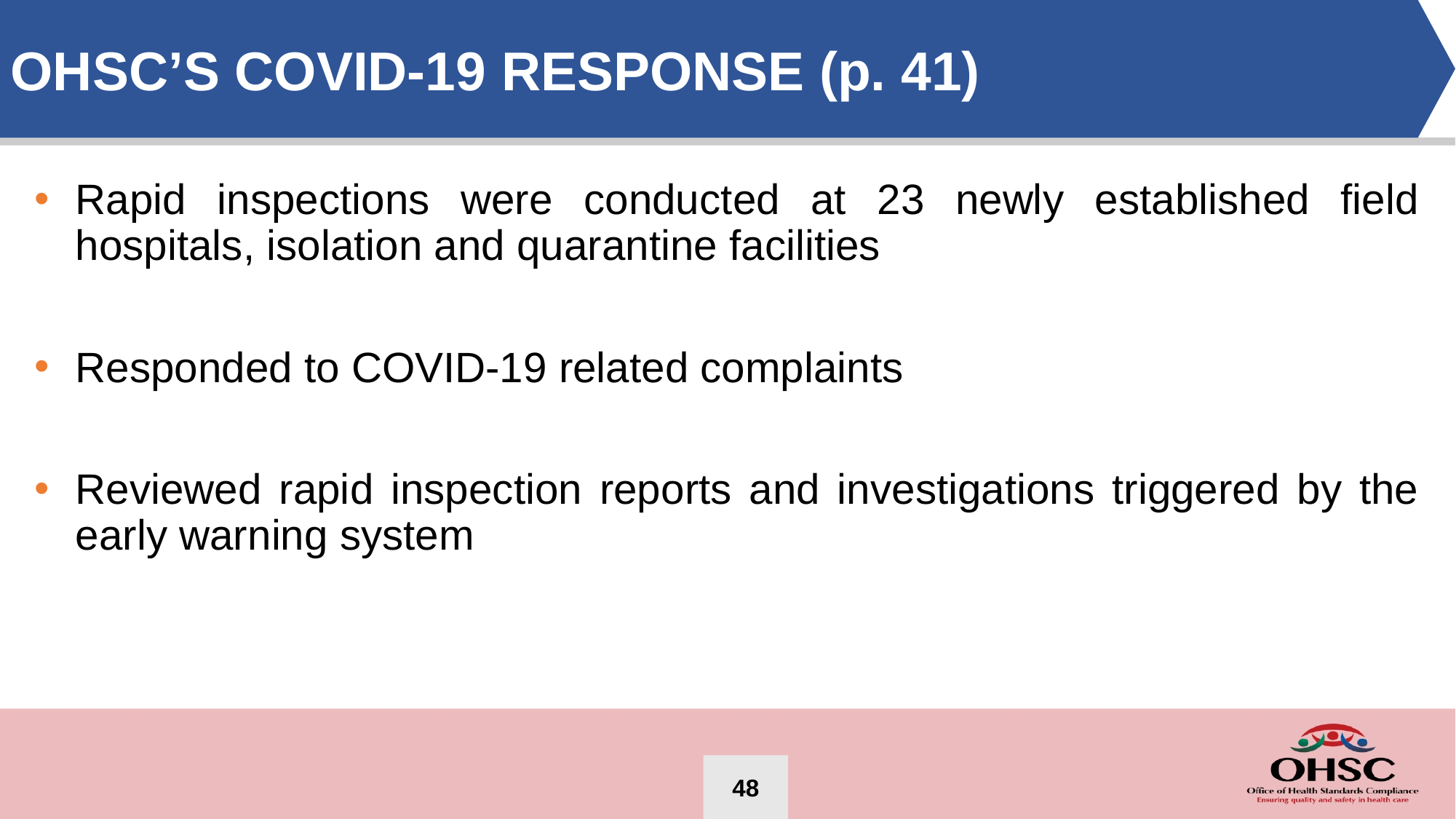

OHSC’S COVID-19 RESPONSE (p. 41)
Rapid inspections were conducted at 23 newly established field hospitals, isolation and quarantine facilities

Responded to COVID-19 related complaints

Reviewed rapid inspection reports and investigations triggered by the early warning system

48